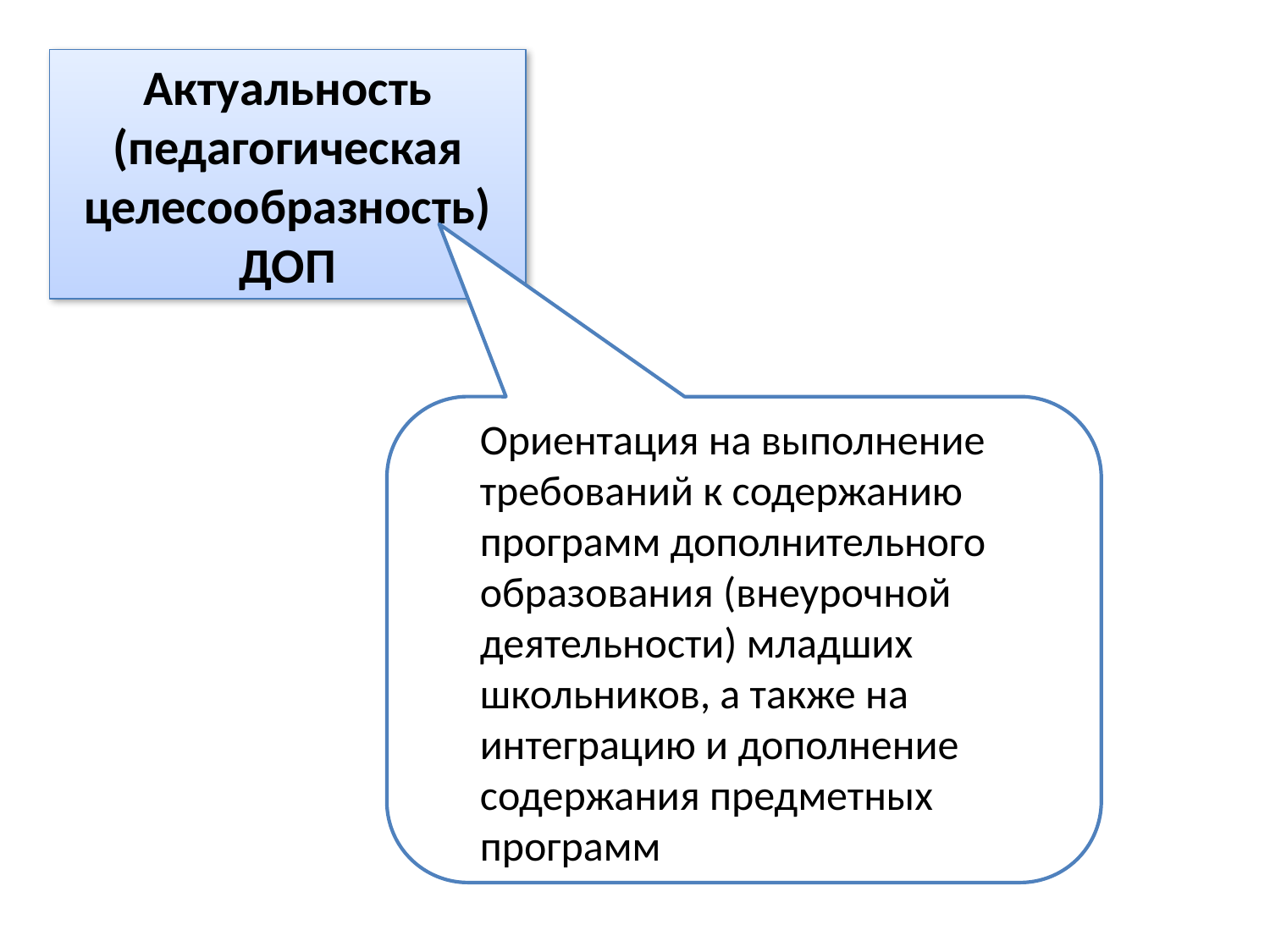

Актуальность (педагогическая целесообразность) ДОП

Ориентация на выполнение требований к содержанию программ дополнительного образования (внеурочной деятельности) младших школьников, а также на интеграцию и дополнение содержания предметных программ